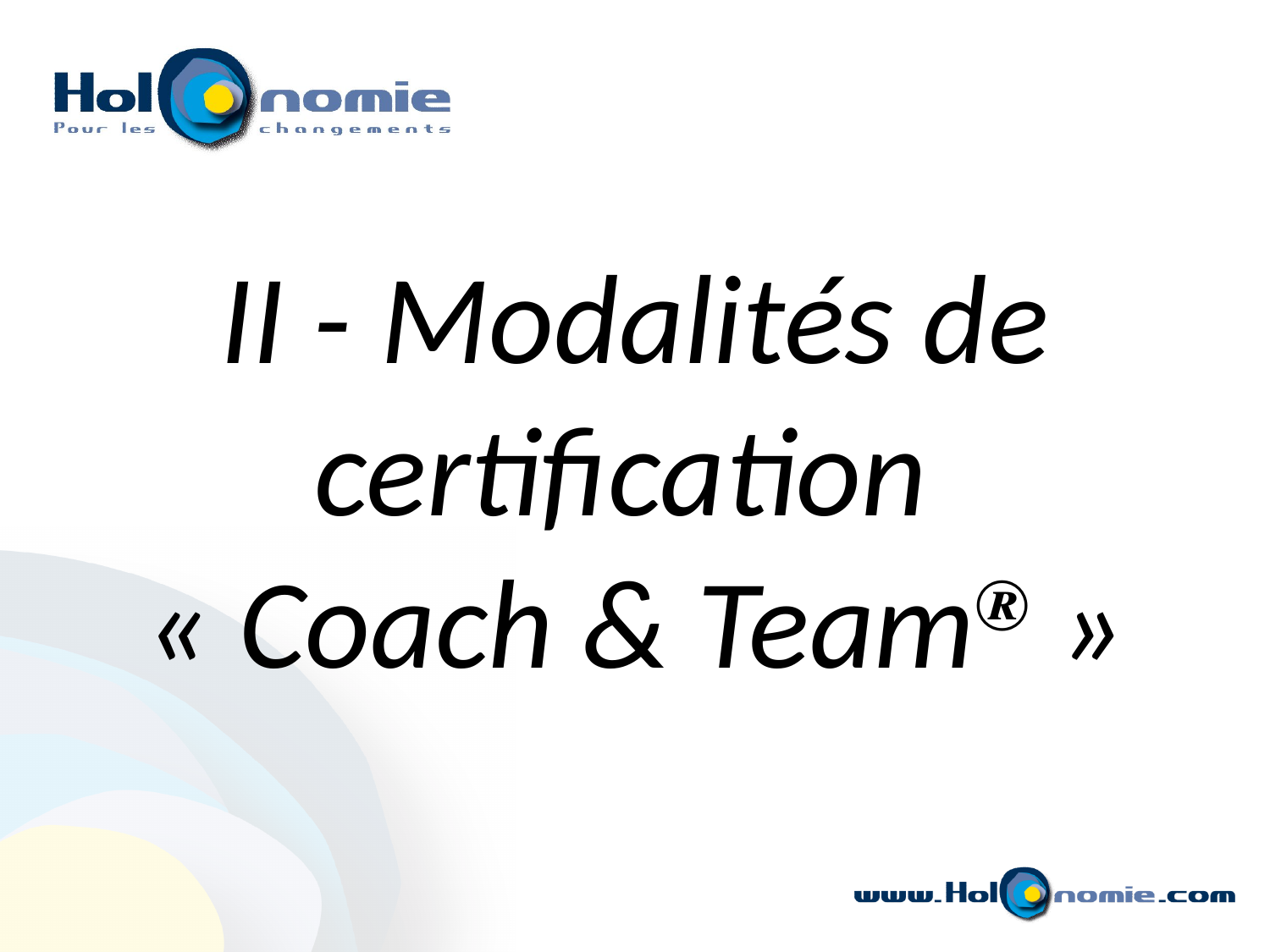

II - Modalités de certification
« Coach & Team® »